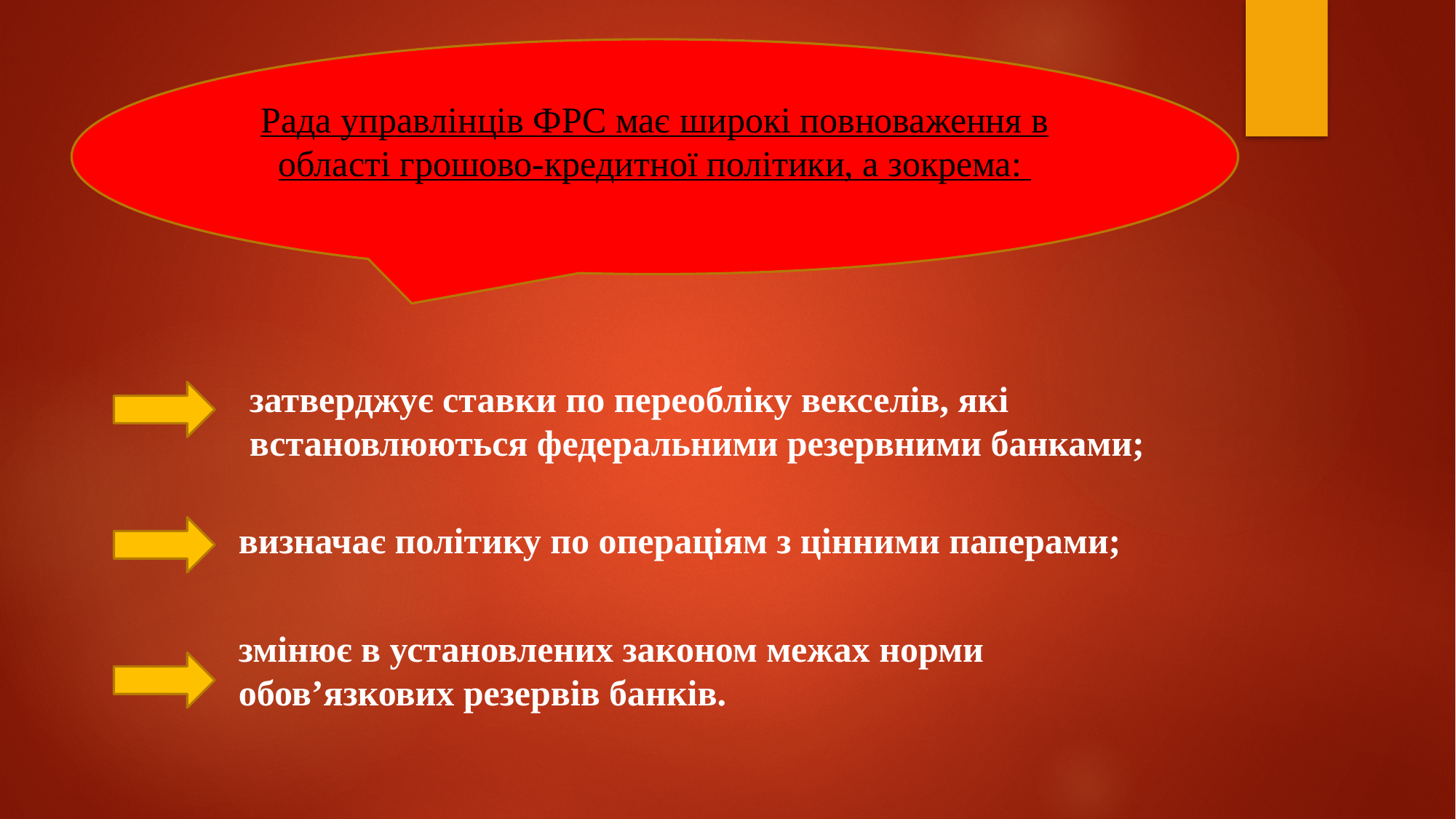

Рада управлінців ФРС має широкі повноваження в області грошово-кредитної політики, а зокрема:

затверджує ставки по переобліку векселів, які встановлюються федеральними резервними банками;

визначає політику по операціям з цінними паперами;

змінює в установлених законом межах норми обов’язкових резервів банків.